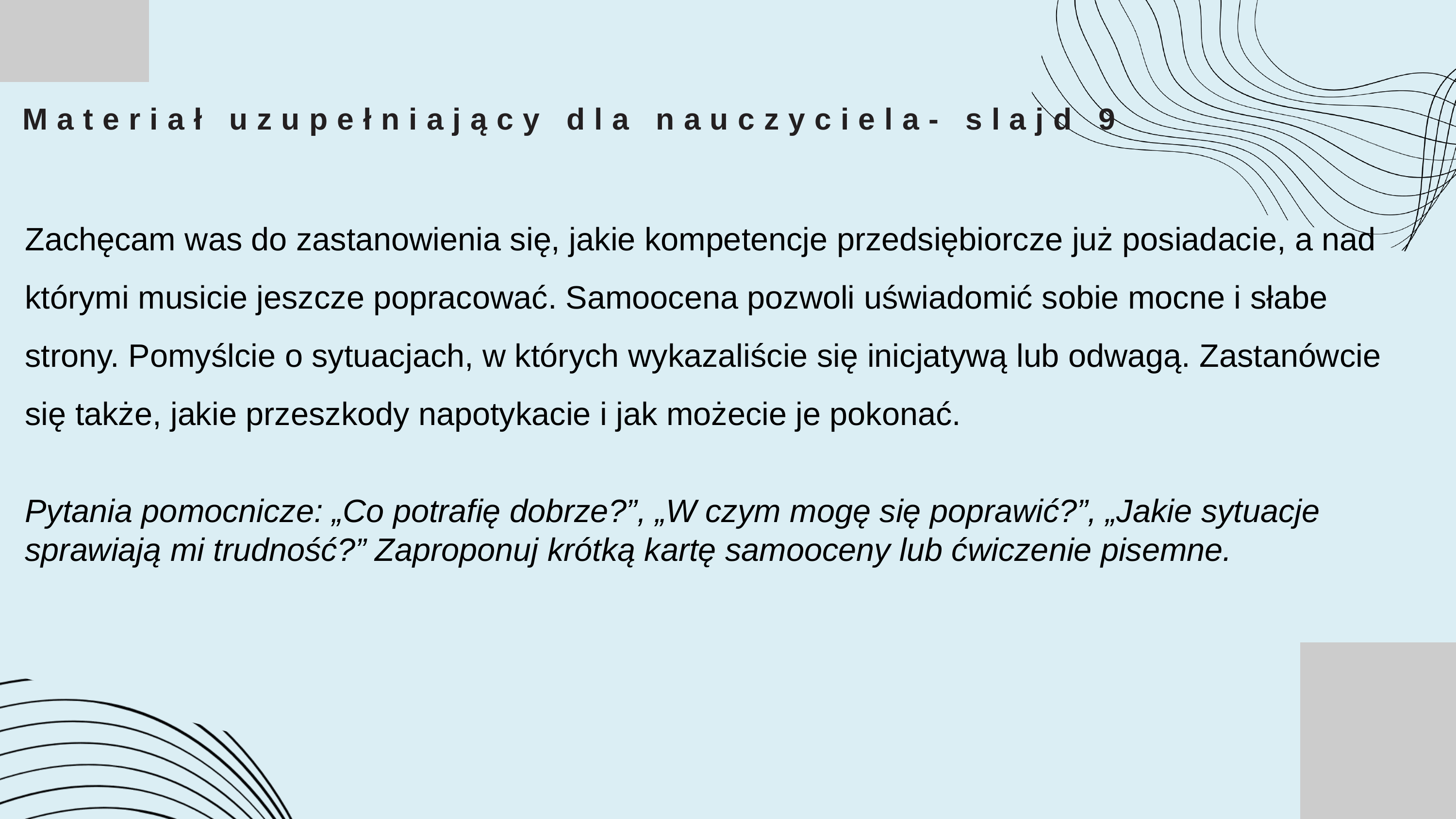

Materiał uzupełniający dla nauczyciela- slajd 9
Zachęcam was do zastanowienia się, jakie kompetencje przedsiębiorcze już posiadacie, a nad którymi musicie jeszcze popracować. Samoocena pozwoli uświadomić sobie mocne i słabe strony. Pomyślcie o sytuacjach, w których wykazaliście się inicjatywą lub odwagą. Zastanówcie się także, jakie przeszkody napotykacie i jak możecie je pokonać.

Pytania pomocnicze: „Co potrafię dobrze?”, „W czym mogę się poprawić?”, „Jakie sytuacje sprawiają mi trudność?” Zaproponuj krótką kartę samooceny lub ćwiczenie pisemne.